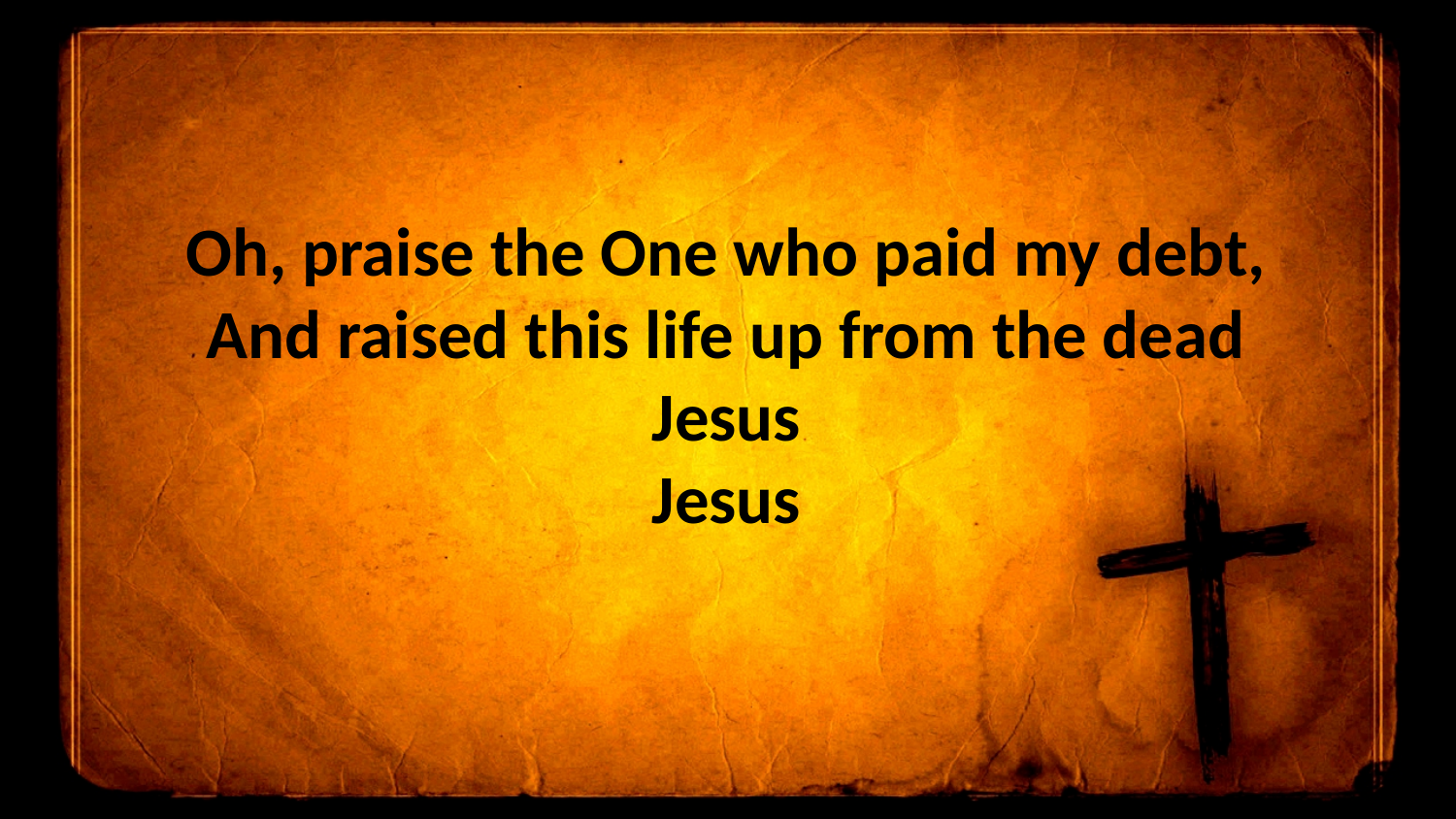

Oh, praise the One who paid my debt,
And raised this life up from the dead
Jesus
Jesus